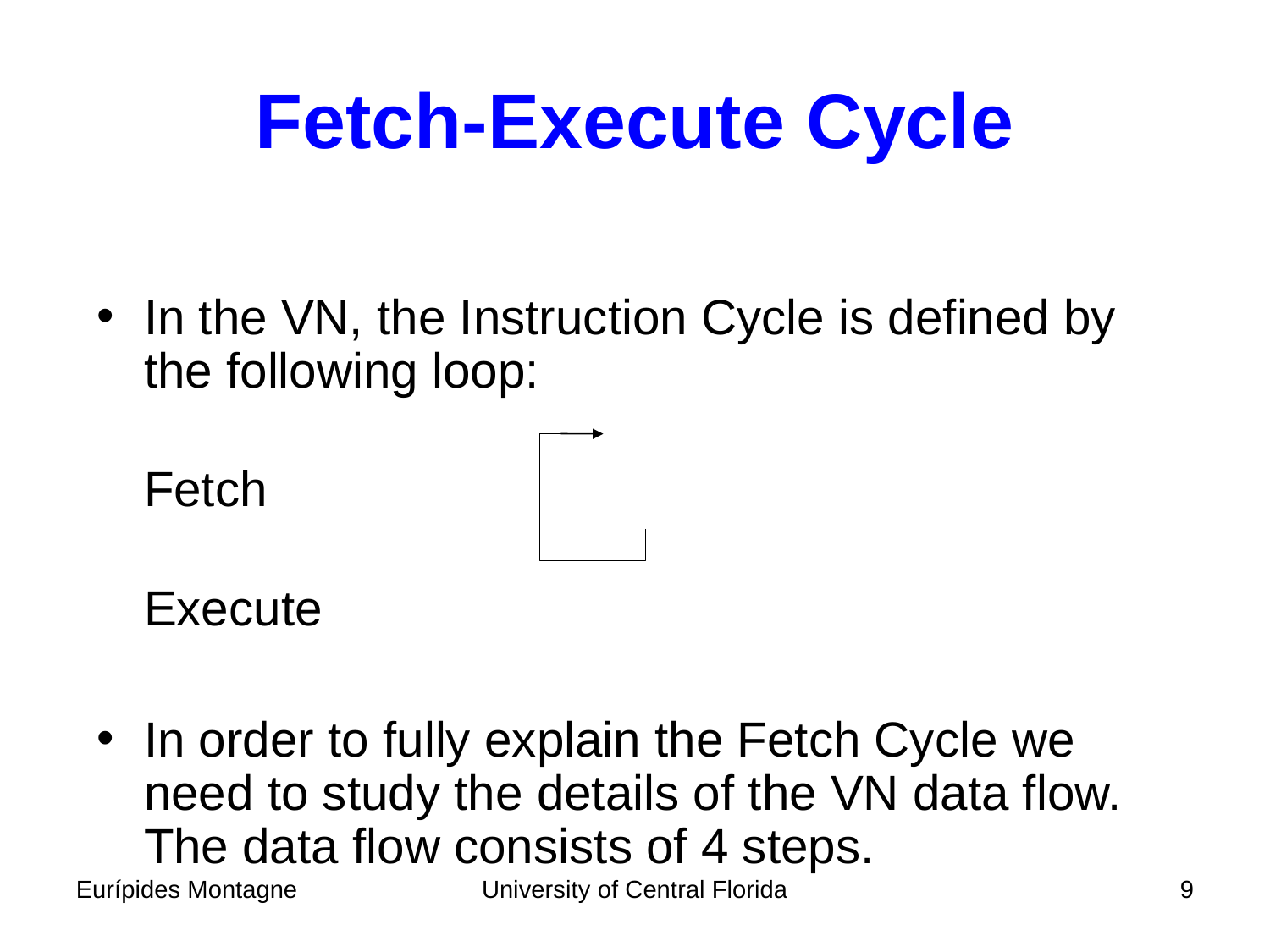

Fetch-Execute Cycle
In the VN, the Instruction Cycle is defined by the following loop:
								   Fetch
						 		   Execute

In order to fully explain the Fetch Cycle we need to study the details of the VN data flow. The data flow consists of 4 steps.

Eurípides Montagne
University of Central Florida
9